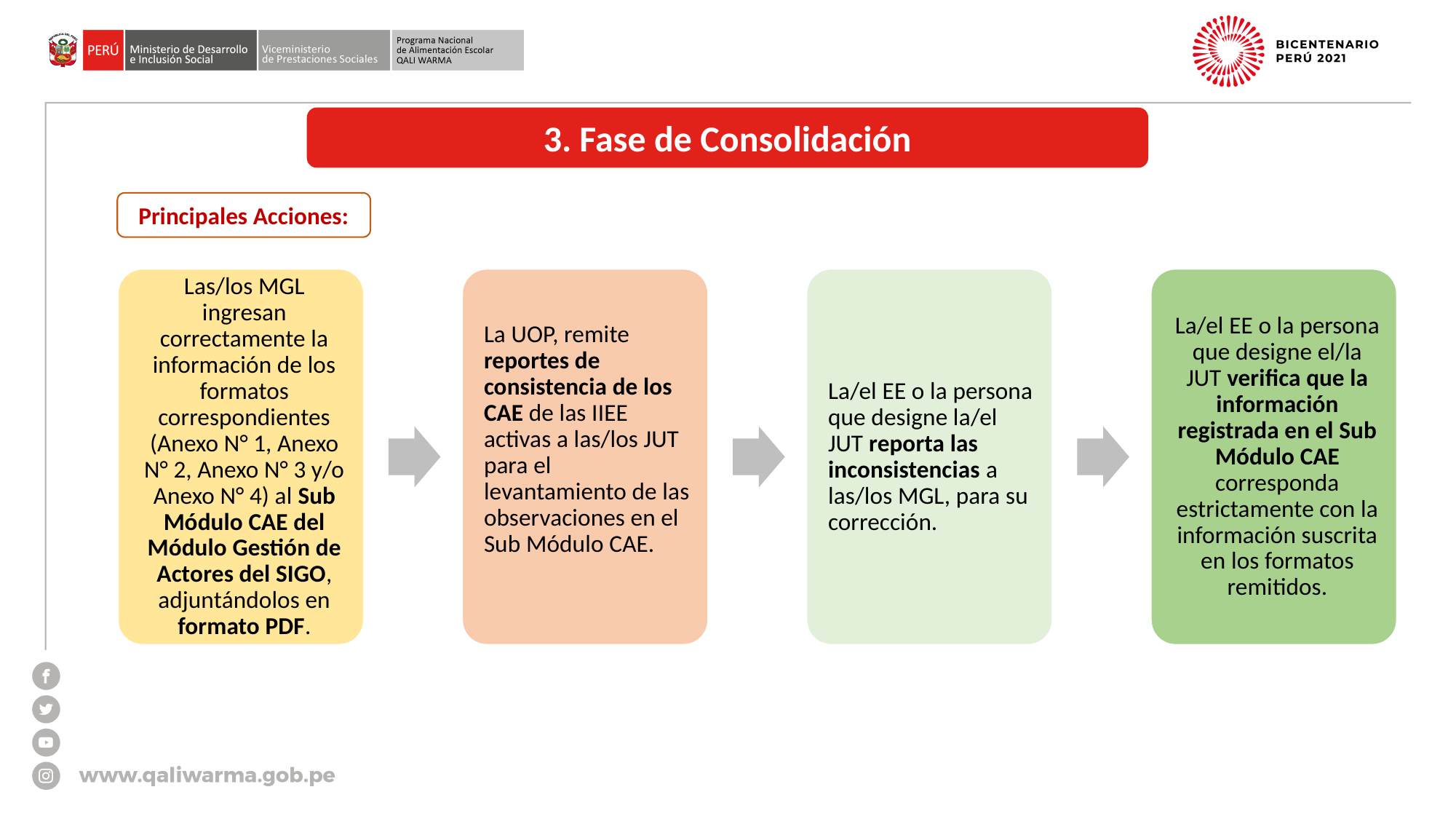

3. Fase de Consolidación
Principales Acciones:
Las/los MGL ingresan correctamente la información de los formatos correspondientes (Anexo N° 1, Anexo N° 2, Anexo N° 3 y/o Anexo N° 4) al Sub Módulo CAE del Módulo Gestión de Actores del SIGO, adjuntándolos en formato PDF.

La UOP, remite reportes de consistencia de los CAE de las IIEE activas a las/los JUT para el levantamiento de las observaciones en el Sub Módulo CAE.

La/el EE o la persona que designe la/el JUT reporta las inconsistencias a las/los MGL, para su corrección.

La/el EE o la persona que designe el/la JUT verifica que la información registrada en el Sub Módulo CAE corresponda estrictamente con la información suscrita en los formatos remitidos.